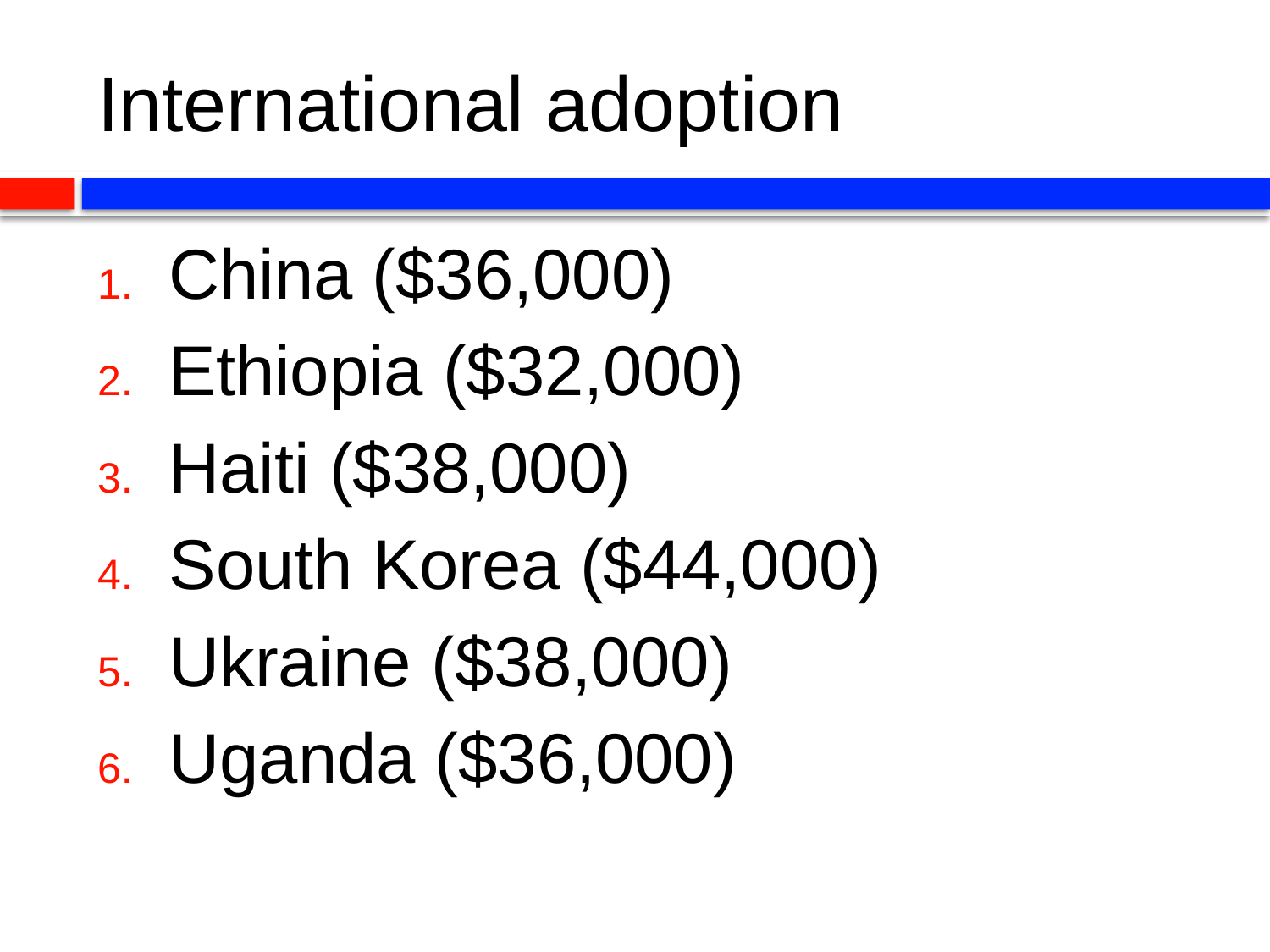

# International adoption
China ($36,000)
Ethiopia ($32,000)
Haiti ($38,000)
South Korea ($44,000)
Ukraine ($38,000)
Uganda ($36,000)